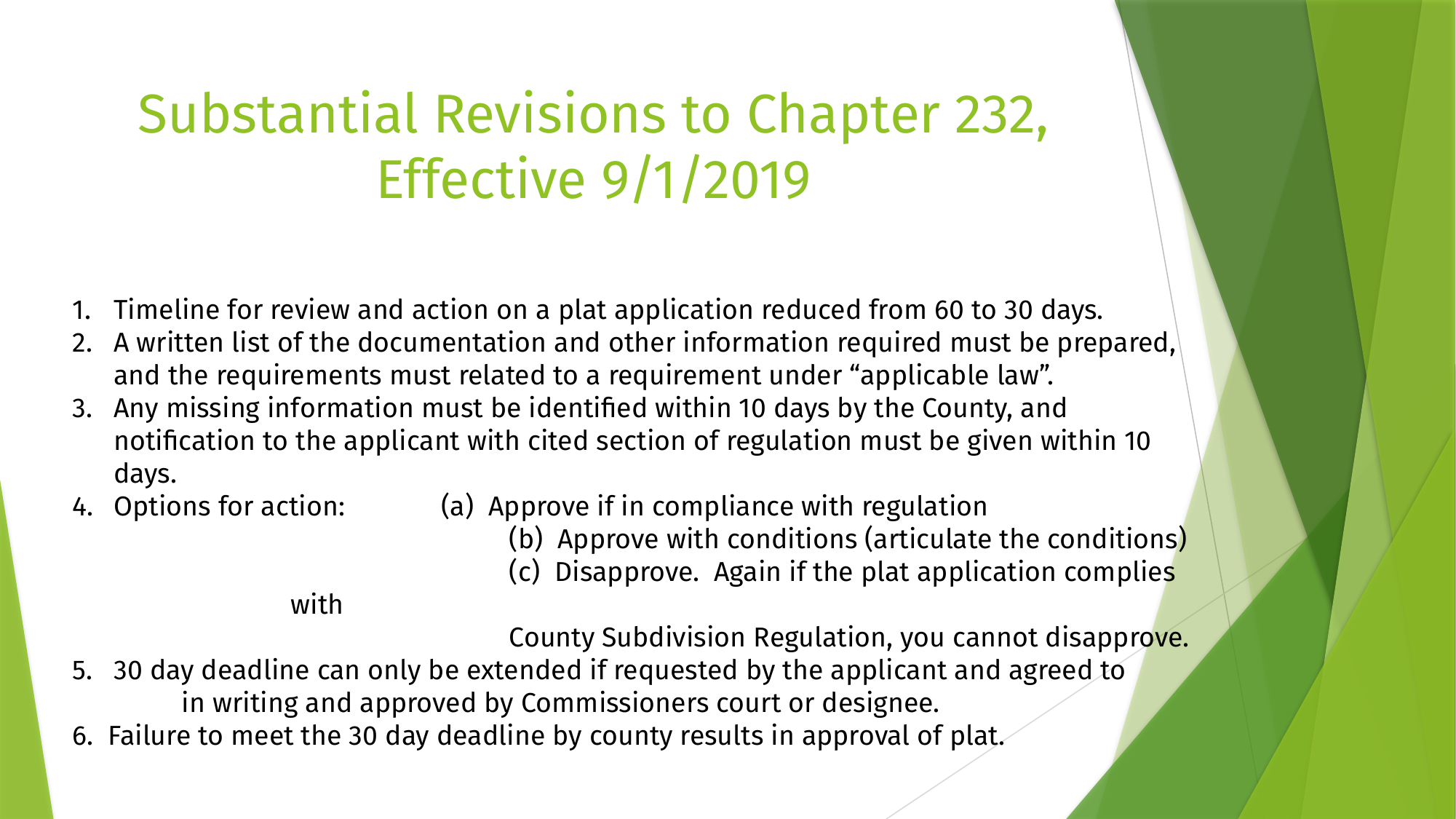

# Substantial Revisions to Chapter 232, Effective 9/1/2019
Timeline for review and action on a plat application reduced from 60 to 30 days.
A written list of the documentation and other information required must be prepared, and the requirements must related to a requirement under “applicable law”.
Any missing information must be identified within 10 days by the County, and notification to the applicant with cited section of regulation must be given within 10 days.
Options for action:  	(a)  Approve if in compliance with regulation
		(b)  Approve with conditions (articulate the conditions)
		(c)  Disapprove.  Again if the plat application complies with
		County Subdivision Regulation, you cannot disapprove.
30 day deadline can only be extended if requested by the applicant and agreed to
	in writing and approved by Commissioners court or designee.
6.  Failure to meet the 30 day deadline by county results in approval of plat.